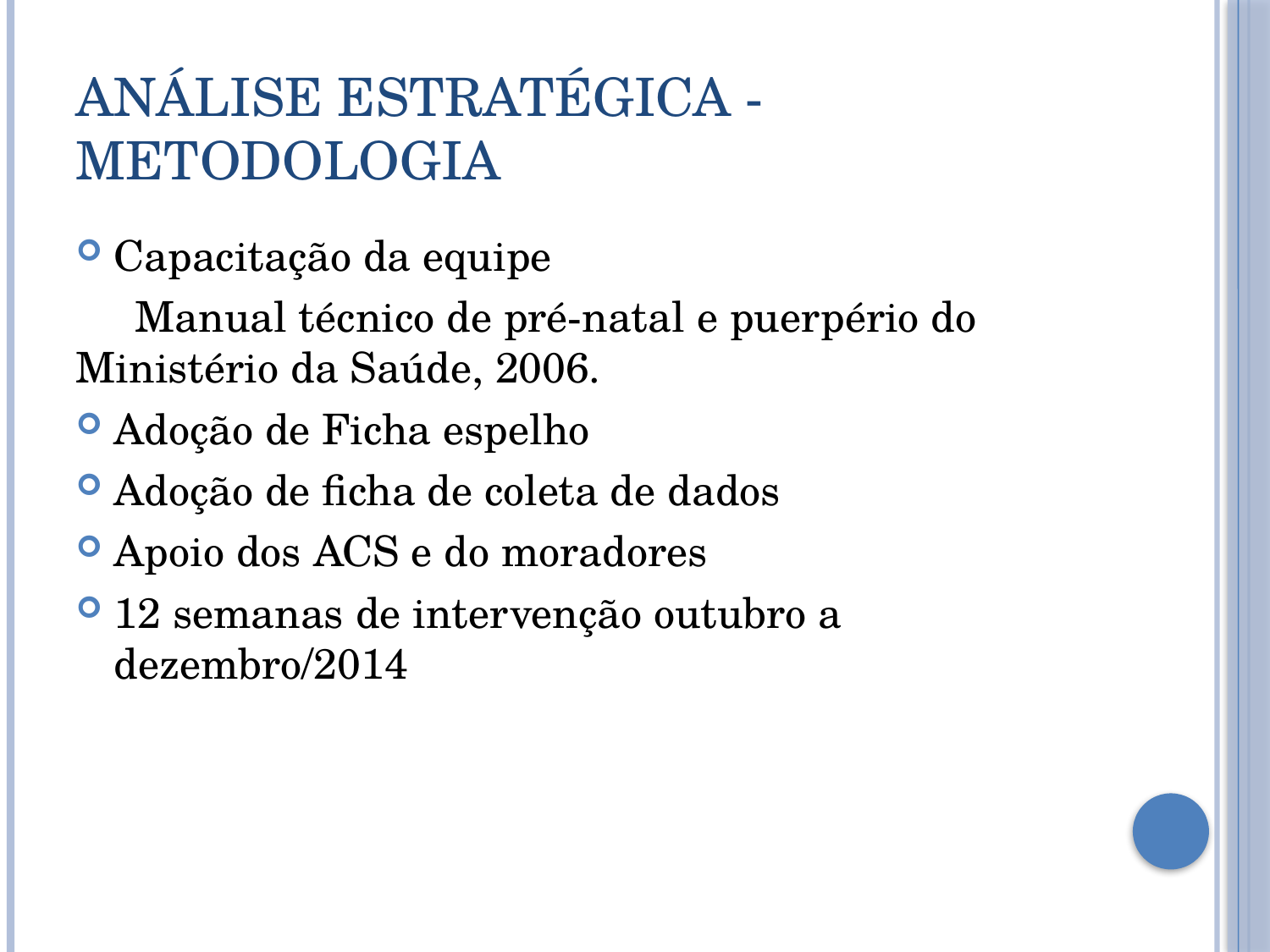

# Análise Estratégica - Metodologia
Capacitação da equipe
     Manual técnico de pré-natal e puerpério do Ministério da Saúde, 2006.
Adoção de Ficha espelho
Adoção de ficha de coleta de dados
Apoio dos ACS e do moradores
12 semanas de intervenção outubro a dezembro/2014